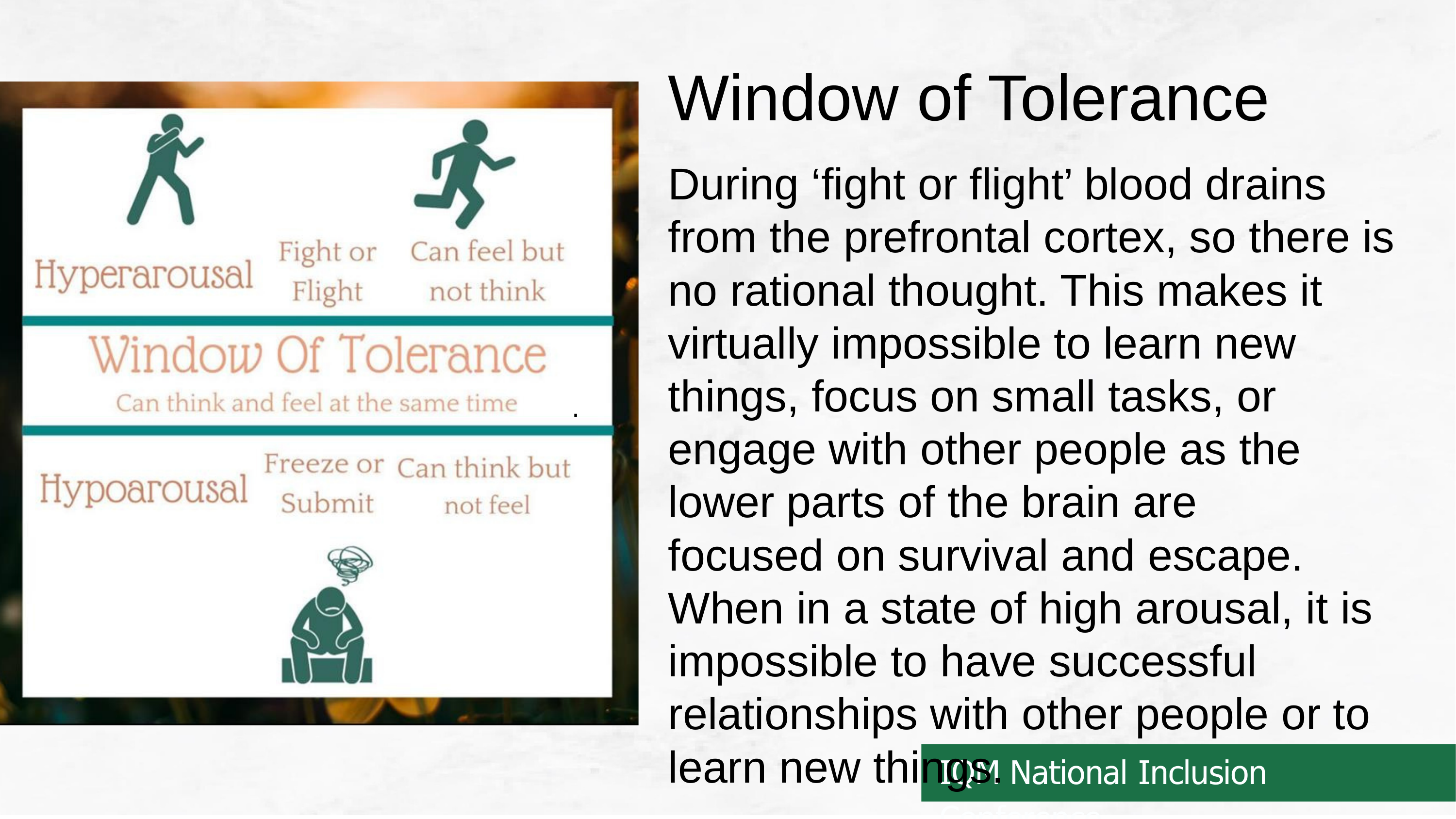

Window of Tolerance

During ‘fight or flight’ blood drains from the prefrontal cortex, so there is no rational thought. This makes it virtually impossible to learn new things, focus on small tasks, or engage with other people as the lower parts of the brain are
focused on survival and escape. When in a state of high arousal, it is impossible to have successful relationships with other people or to learn new things.
.

IQM National Inclusion Conference